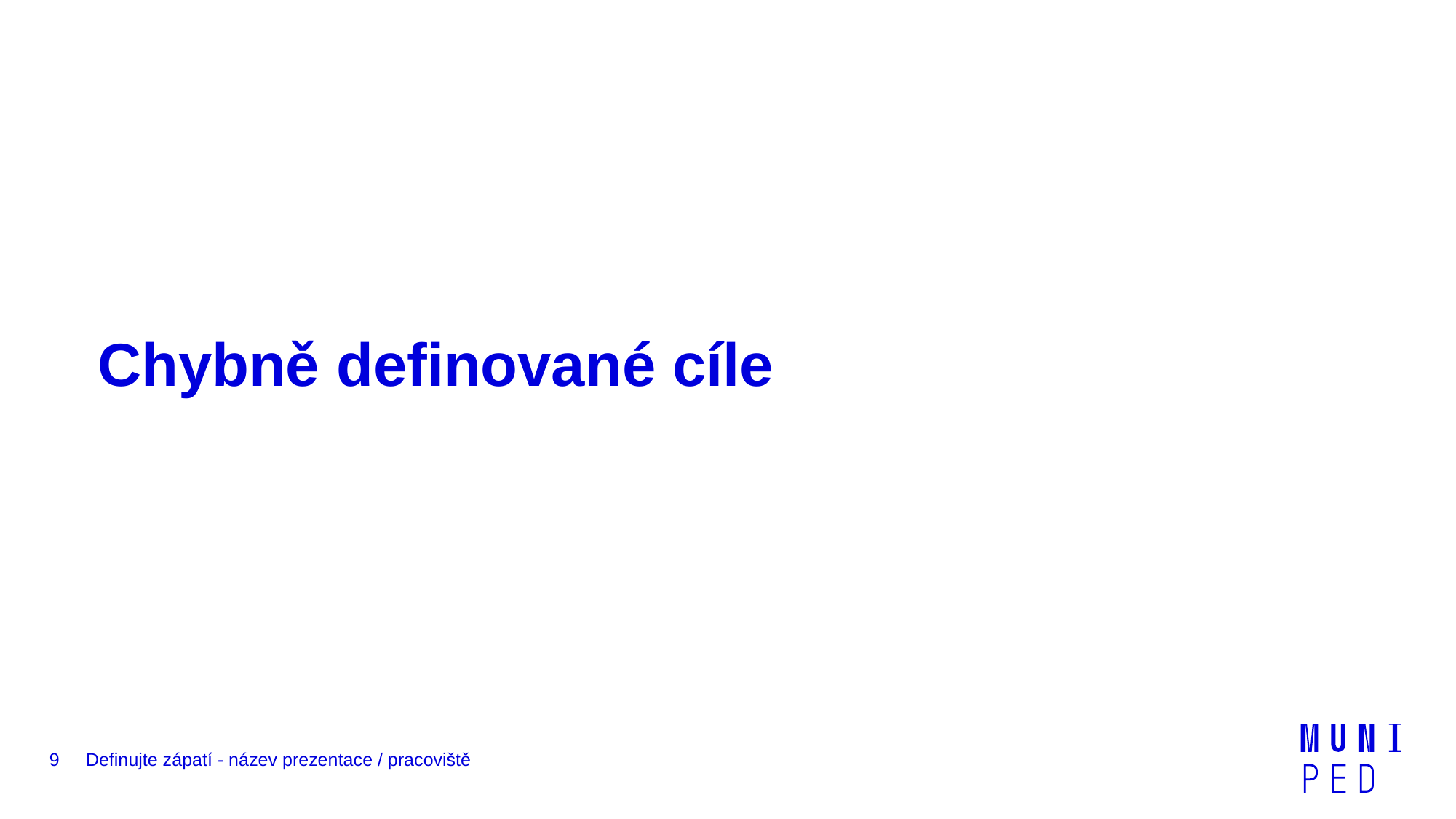

# Chybně definované cíle
9
Definujte zápatí - název prezentace / pracoviště